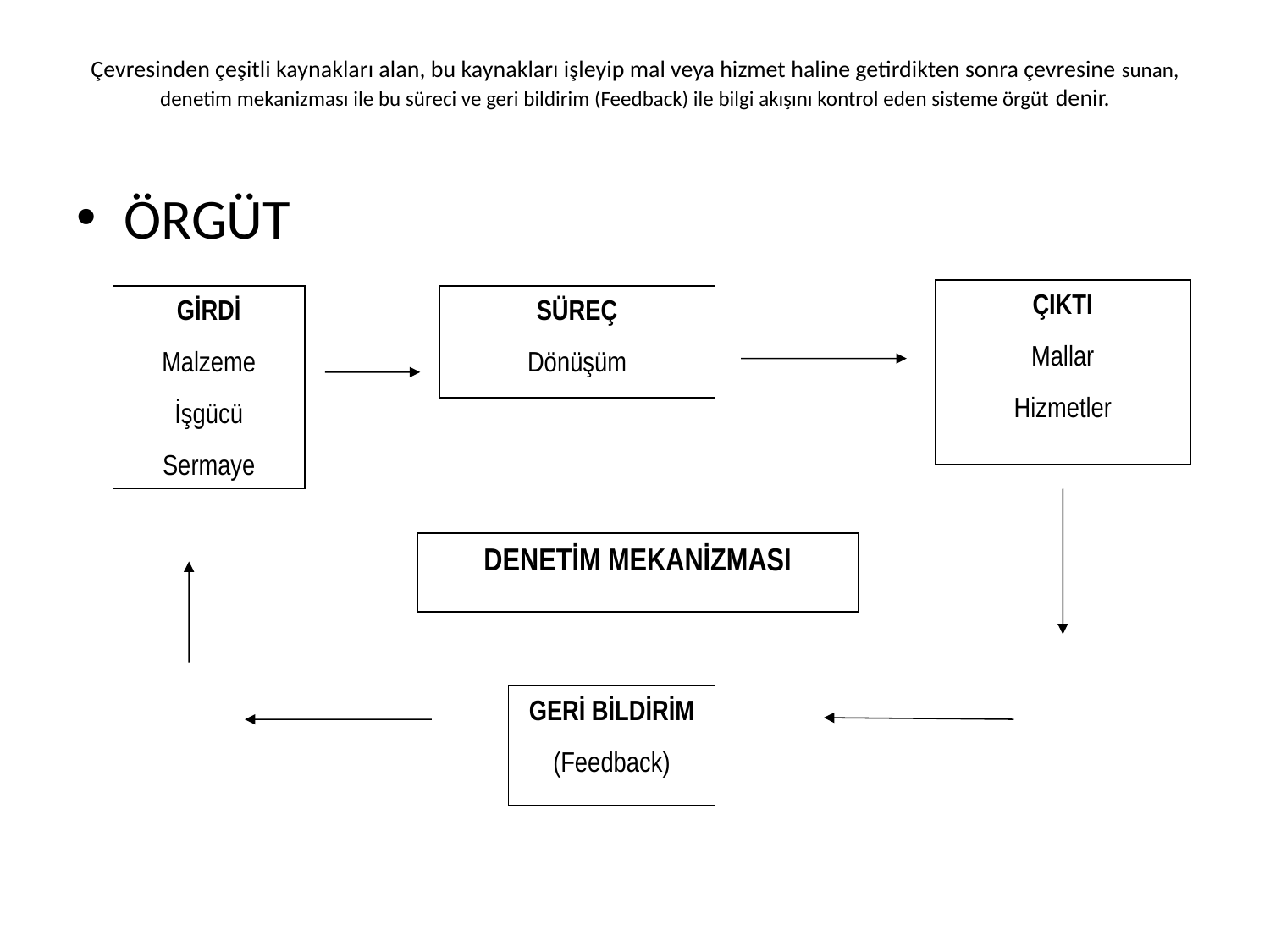

# Çevresinden çeşitli kaynakları alan, bu kaynakları işleyip mal veya hizmet haline getirdikten sonra çevresine sunan, denetim mekanizması ile bu süreci ve geri bildirim (Feedback) ile bilgi akışını kontrol eden sisteme örgüt denir.
ÖRGÜT
ÇIKTI
Mallar
Hizmetler
GİRDİ
Malzeme
İşgücü
Sermaye
SÜREÇ
Dönüşüm

DENETİM MEKANİZMASI

GERİ BİLDİRİM
(Feedback)